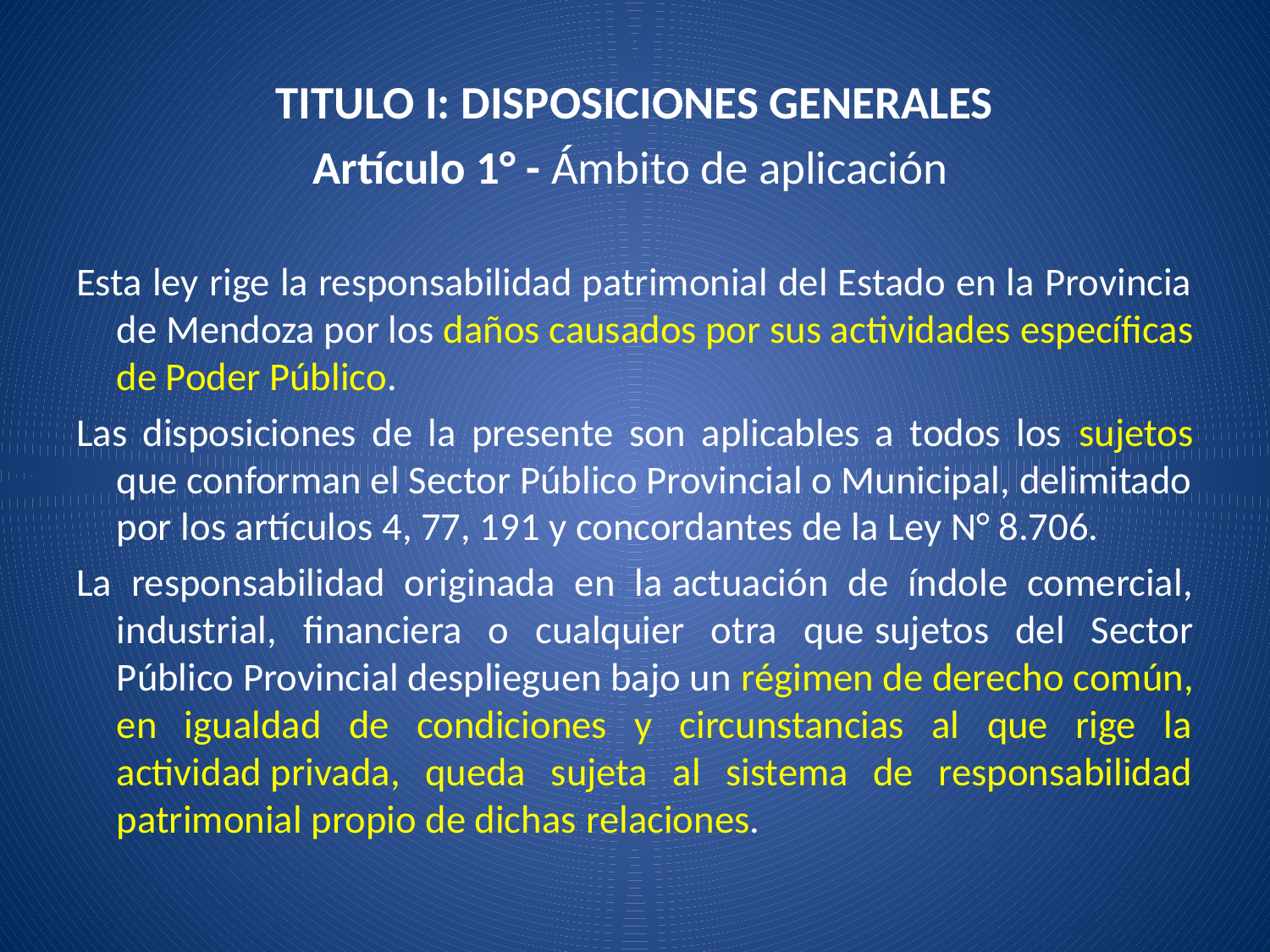

TITULO I: DISPOSICIONES GENERALES
Artículo 1° - Ámbito de aplicación

Esta ley rige la responsabilidad patrimonial del Estado en la Provincia de Mendoza por los daños causados por sus actividades específicas de Poder Público.
Las disposiciones de la presente son aplicables a todos los sujetos que conforman el Sector Público Provincial o Municipal, delimitado por los artículos 4, 77, 191 y concordantes de la Ley N° 8.706.
La responsabilidad originada en la actuación de índole comercial, industrial, financiera o cualquier otra que sujetos del Sector Público Provincial desplieguen bajo un régimen de derecho común, en igualdad de condiciones y circunstancias al que rige la actividad privada, queda sujeta al sistema de responsabilidad patrimonial propio de dichas relaciones.